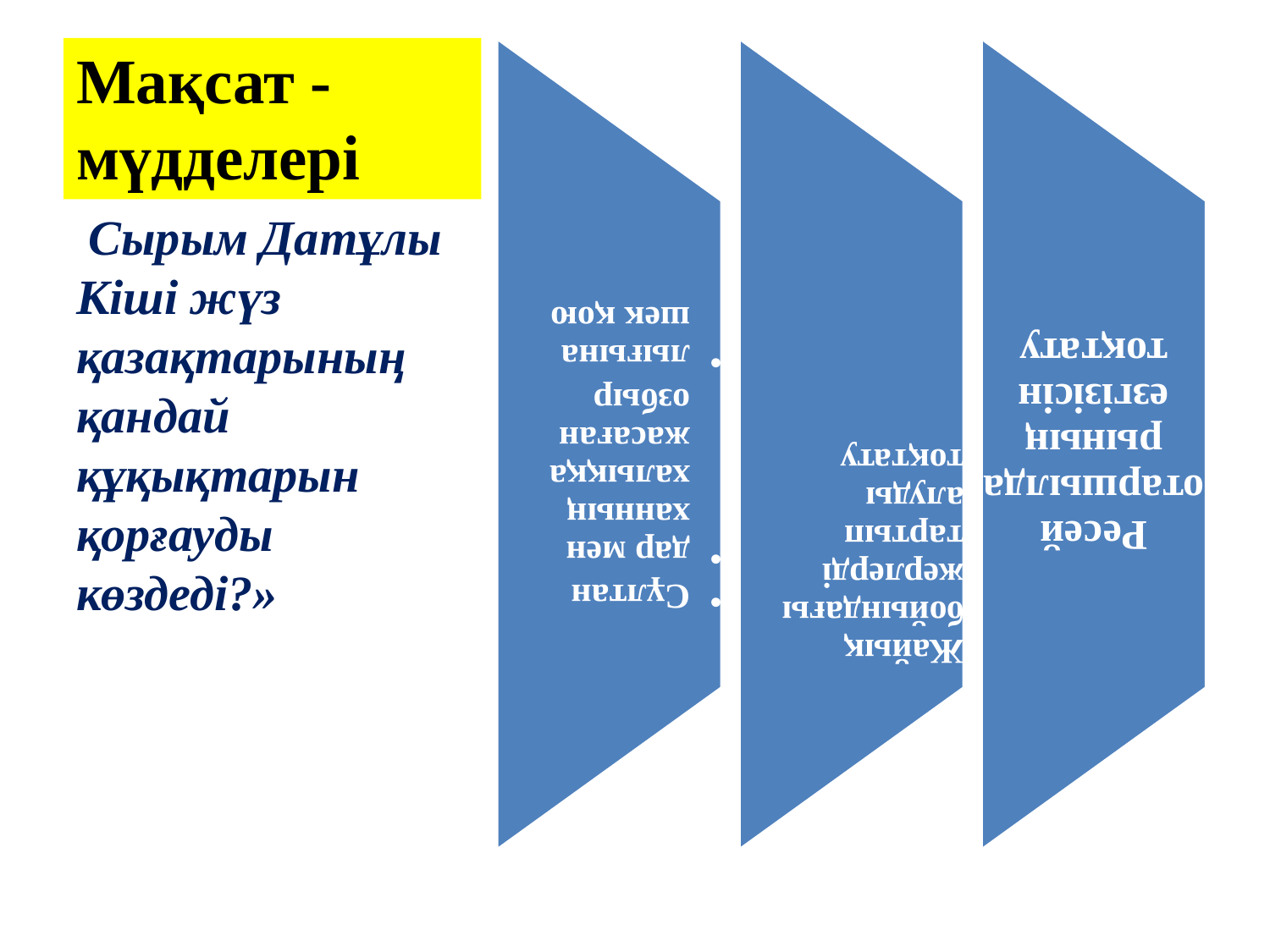

# Мақсат -мүдделері

Сұлтан
дар мен ханның халыққа жасаған озбыр
лығына шек қою

Жайық бойындағы жерлерді тартып алуды тоқтату

Ресей отаршылда рының езгізісін тоқтату
«Сырым Датұлы Кіші жүз қазақтарының қандай құқықтарын қорғауды көздеді?»